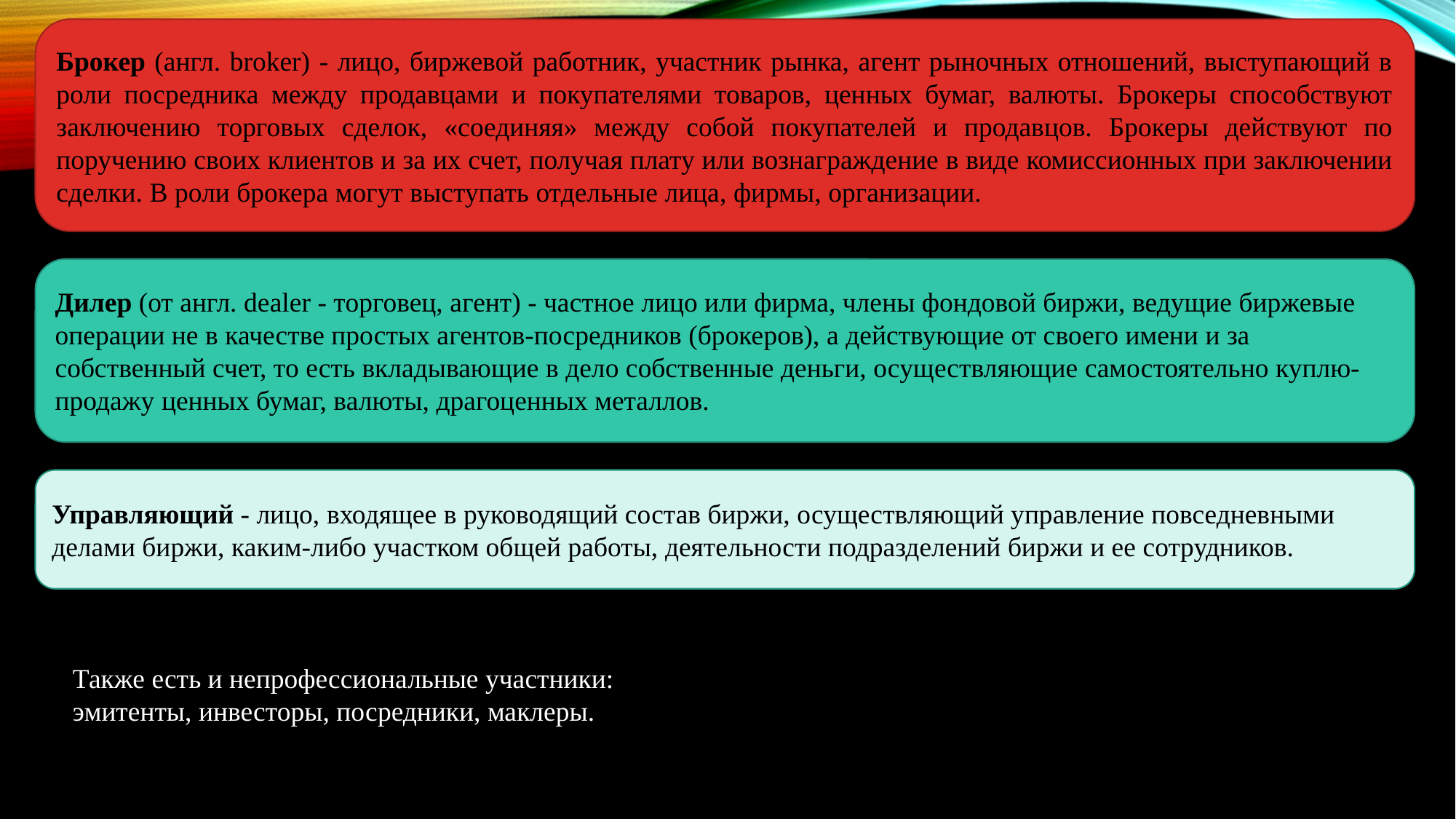

Брокер (англ. broker) - лицо, биржевой работник, участник рынка, агент рыночных отношений, выступающий в роли посредника между продавцами и покупателями товаров, ценных бумаг, валюты. Брокеры способствуют заключению торговых сделок, «соединяя» между собой покупателей и продавцов. Брокеры действуют по поручению своих клиентов и за их счет, получая плату или вознаграждение в виде комиссионных при заключении сделки. В роли брокера могут выступать отдельные лица, фирмы, организации.
Дилер (от англ. dealer - торговец, агент) - частное лицо или фирма, члены фондовой биржи, ведущие биржевые операции не в качестве простых агентов-посредников (брокеров), а действующие от своего имени и за собственный счет, то есть вкладывающие в дело собственные деньги, осуществляющие самостоятельно куплю-продажу ценных бумаг, валюты, драгоценных металлов.
Управляющий - лицо, входящее в руководящий состав биржи, осуществляющий управление повседневными делами биржи, каким-либо участком общей работы, деятельности подразделений биржи и ее сотрудников.
Также есть и непрофессиональные участники:
эмитенты, инвесторы, посредники, маклеры.